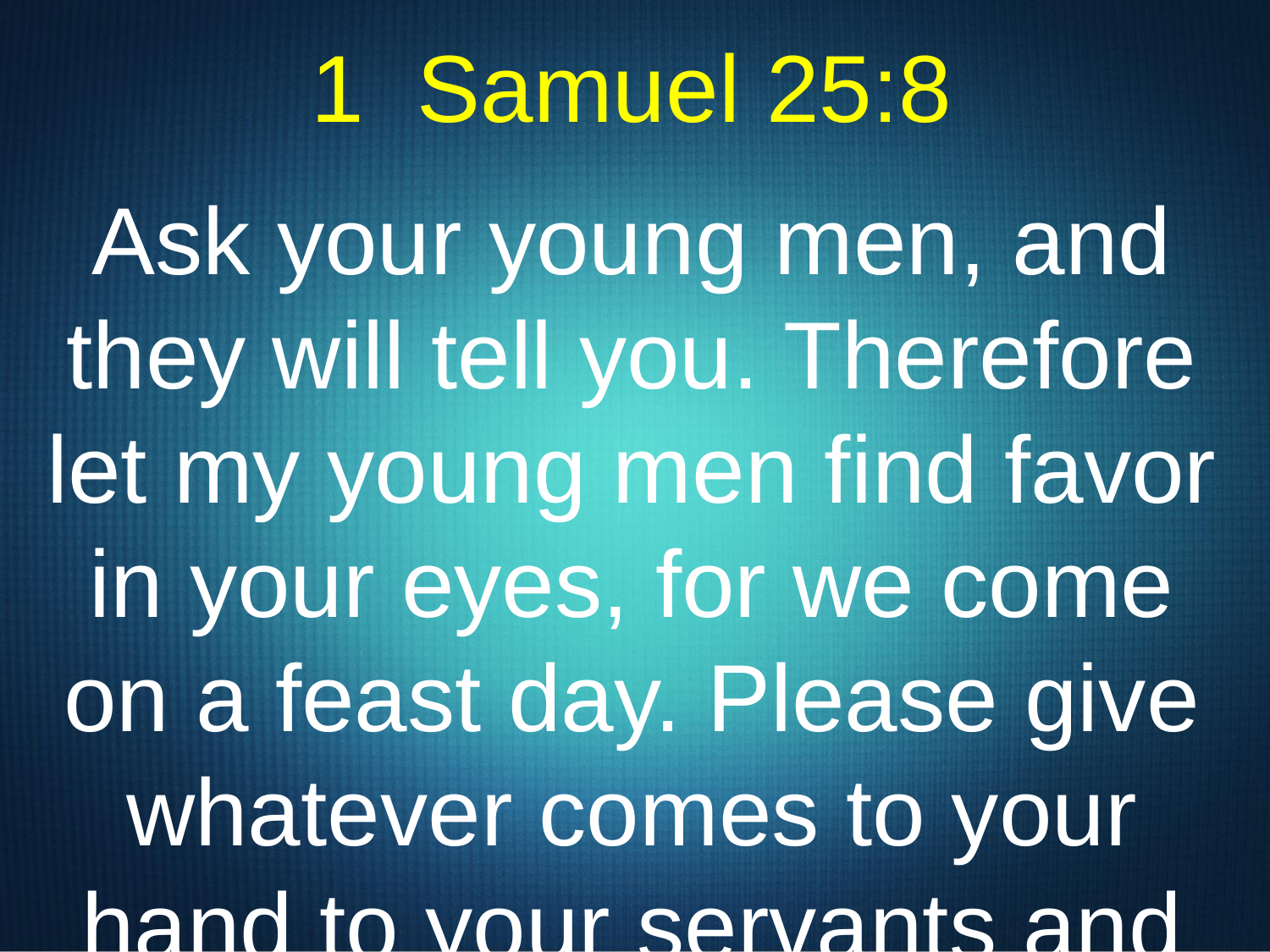

1  Samuel 25:8

Ask your young men, and they will tell you. Therefore let my young men find favor in your eyes, for we come on a feast day. Please give whatever comes to your hand to your servants and to your son David.’ ”